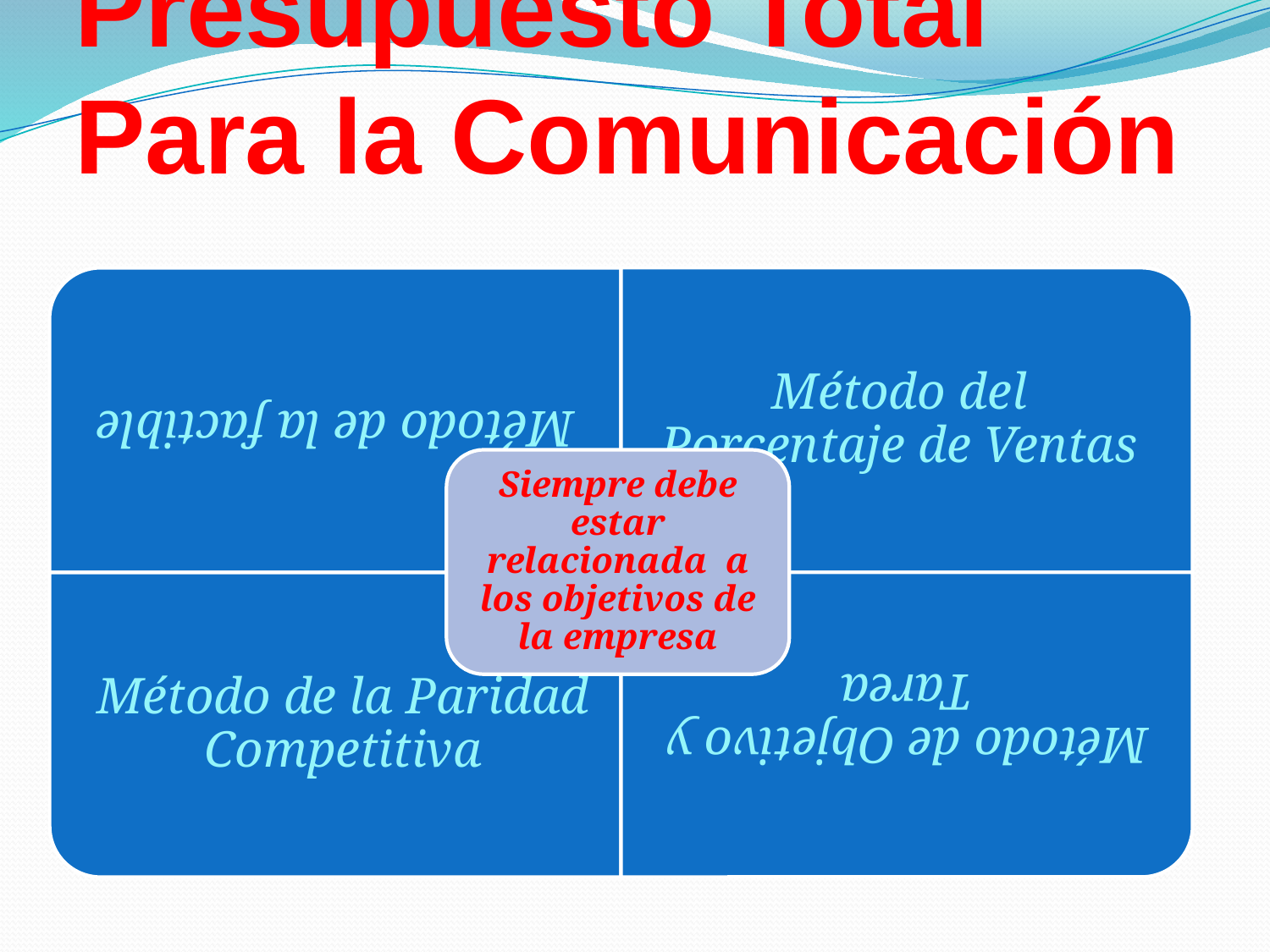

# Presupuesto Total Para la Comunicación
Método de la factible
Método del Porcentaje de Ventas
Método de la Paridad Competitiva
Método de Objetivo y Tarea
Siempre debe estar relacionada  a los objetivos de la empresa